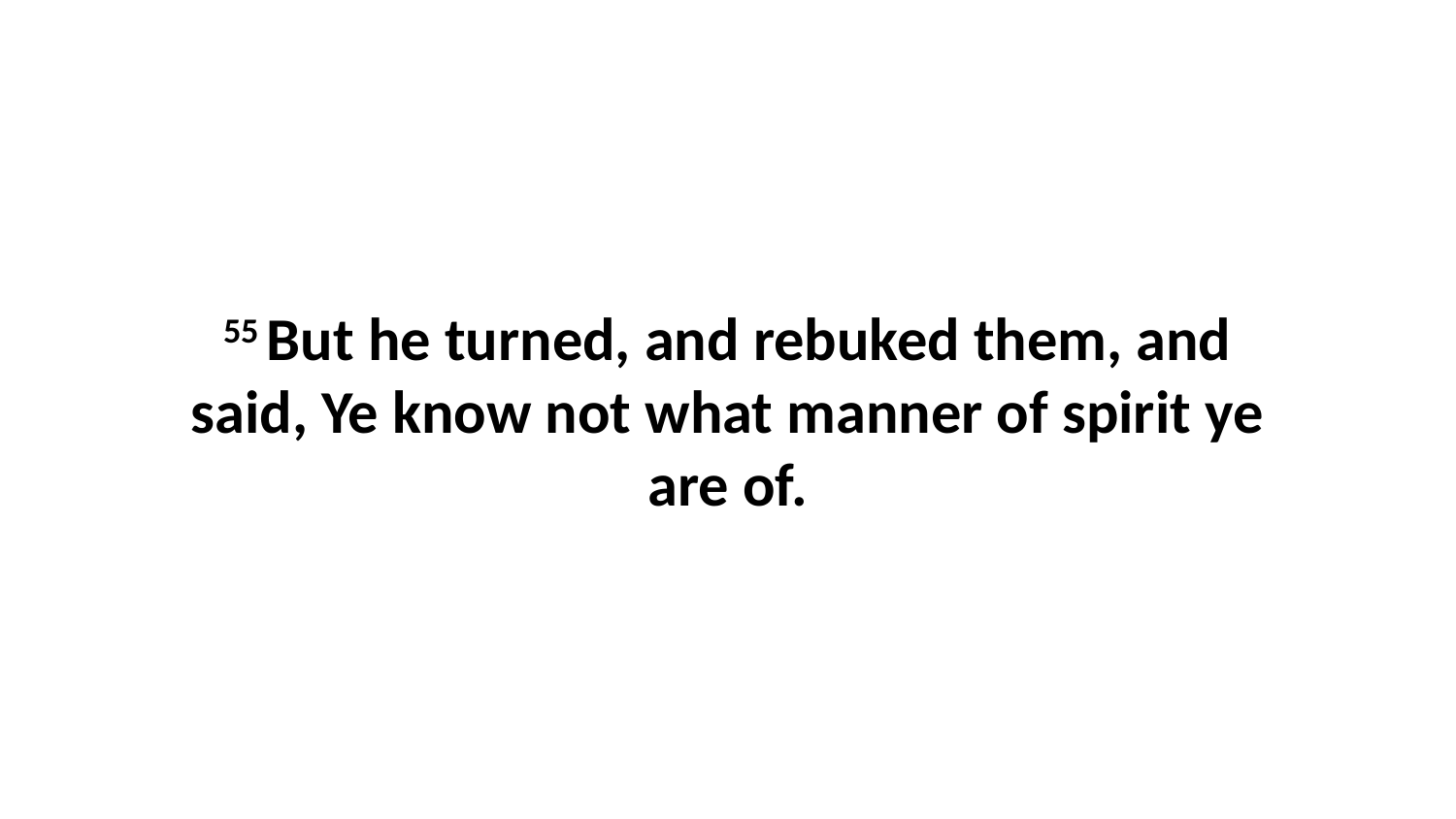

55 But he turned, and rebuked them, and said, Ye know not what manner of spirit ye are of.